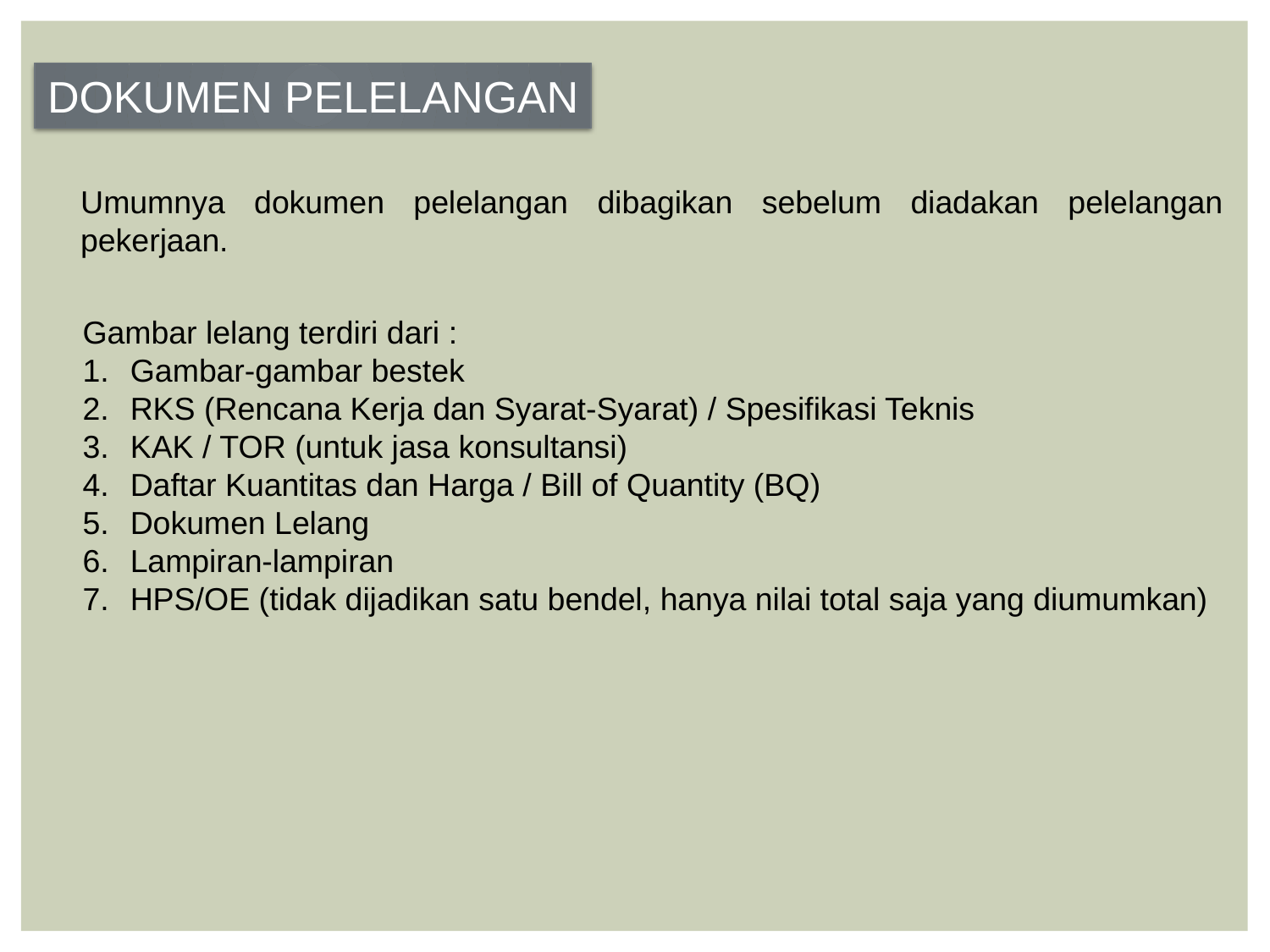

DOKUMEN PELELANGAN
Umumnya dokumen pelelangan dibagikan sebelum diadakan pelelangan pekerjaan.

Gambar lelang terdiri dari :
Gambar-gambar bestek
RKS (Rencana Kerja dan Syarat-Syarat) / Spesifikasi Teknis
KAK / TOR (untuk jasa konsultansi)
Daftar Kuantitas dan Harga / Bill of Quantity (BQ)
Dokumen Lelang
Lampiran-lampiran
HPS/OE (tidak dijadikan satu bendel, hanya nilai total saja yang diumumkan)